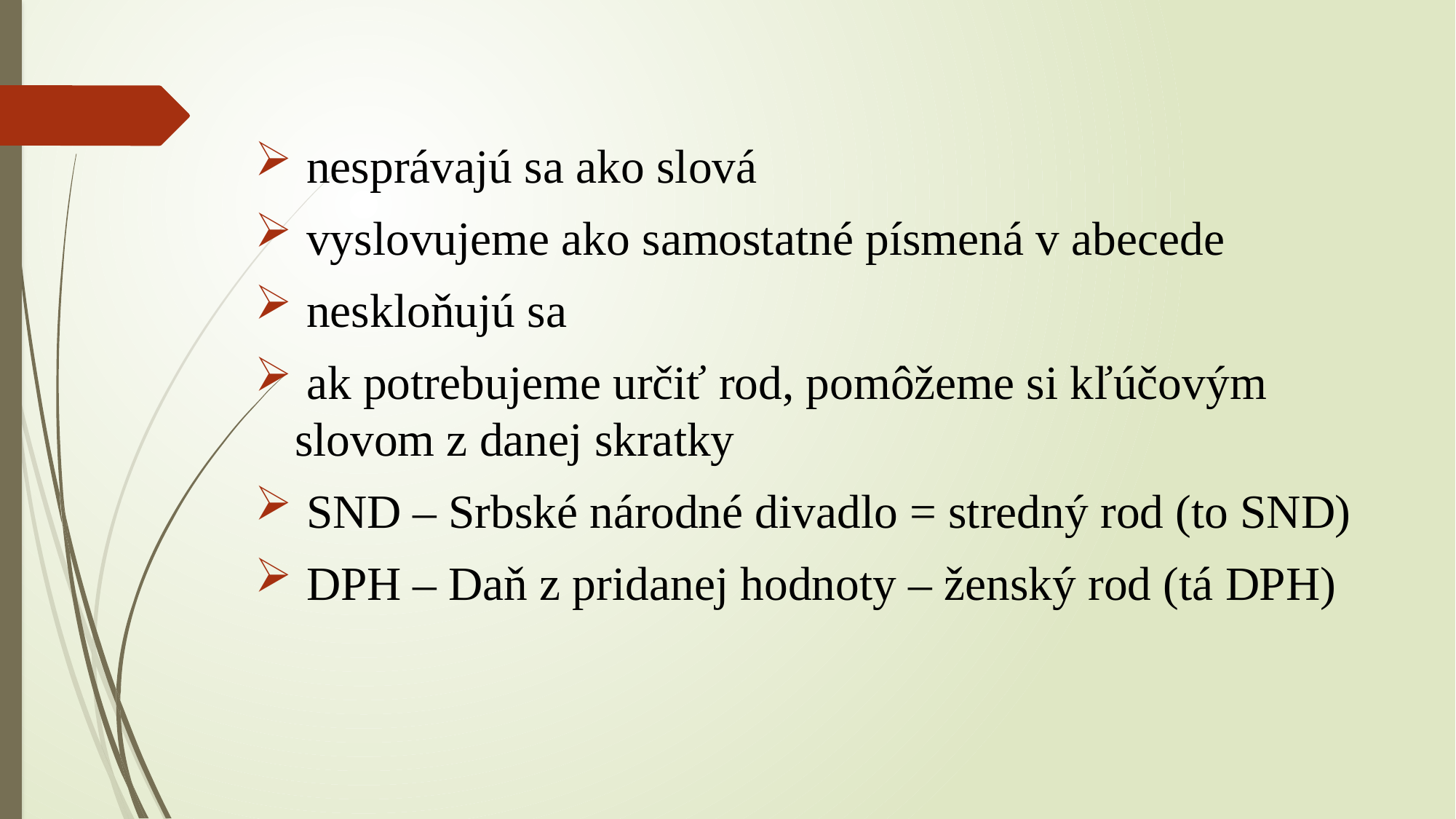

nesprávajú sa ako slová
 vyslovujeme ako samostatné písmená v abecede
 neskloňujú sa
 ak potrebujeme určiť rod, pomôžeme si kľúčovým slovom z danej skratky
 SND – Srbské národné divadlo = stredný rod (to SND)
 DPH – Daň z pridanej hodnoty – ženský rod (tá DPH)